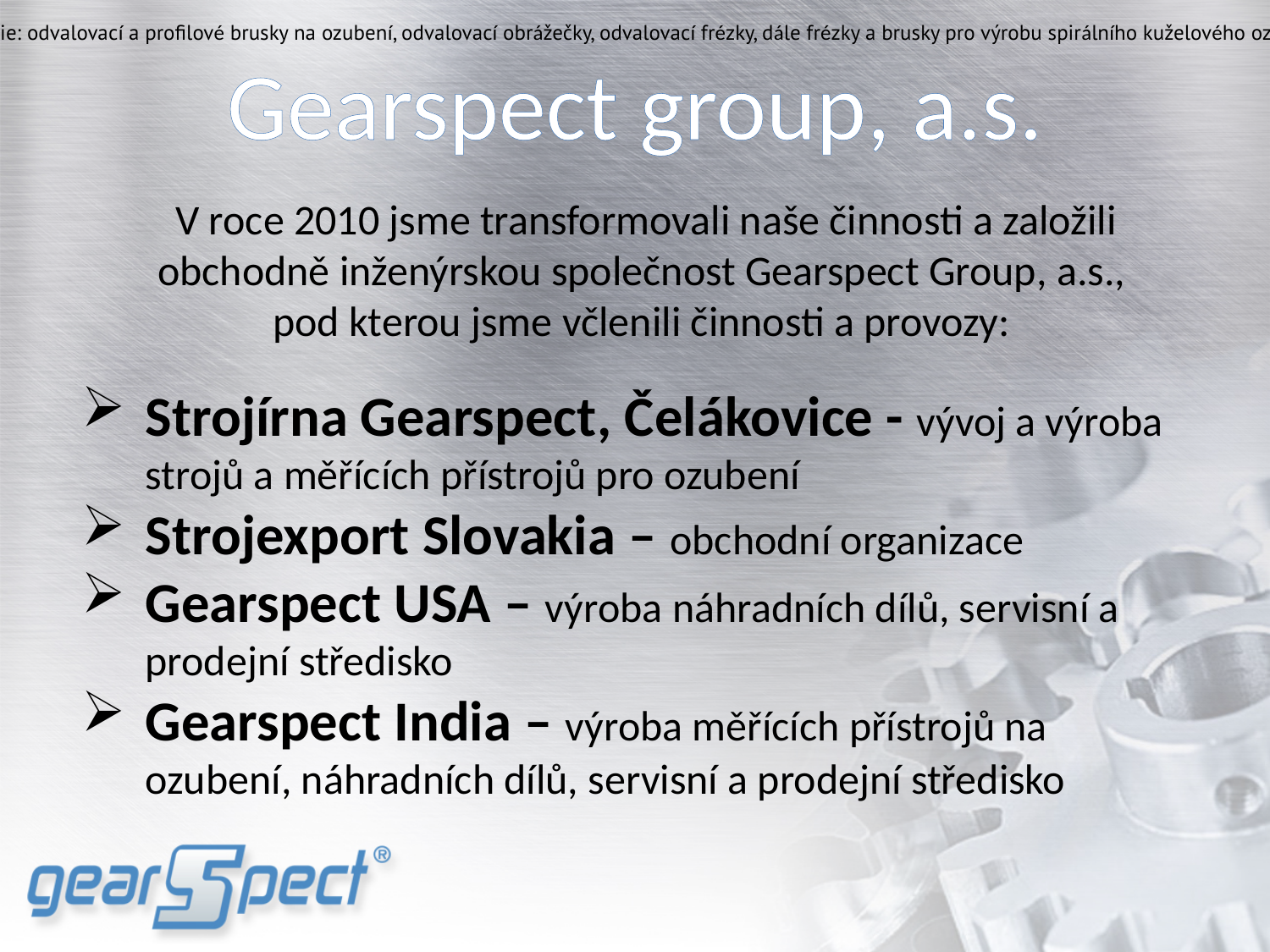

Gearspect Group a.s. nabízí moderní ozubárenské technologie: odvalovací a profilové brusky na ozubení, odvalovací obrážečky, odvalovací frézky, dále frézky a brusky pro výrobu spirálního kuželového ozubení, včetně přístrojů pro měření odchylek ozubených kol.
Gearspect group, a.s.
V roce 2010 jsme transformovali naše činnosti a založili obchodně inženýrskou společnost Gearspect Group, a.s.,
pod kterou jsme včlenili činnosti a provozy:

Strojírna Gearspect, Čelákovice - vývoj a výroba strojů a měřících přístrojů pro ozubení
Strojexport Slovakia – obchodní organizace
Gearspect USA – výroba náhradních dílů, servisní a prodejní středisko
Gearspect India – výroba měřících přístrojů na ozubení, náhradních dílů, servisní a prodejní středisko